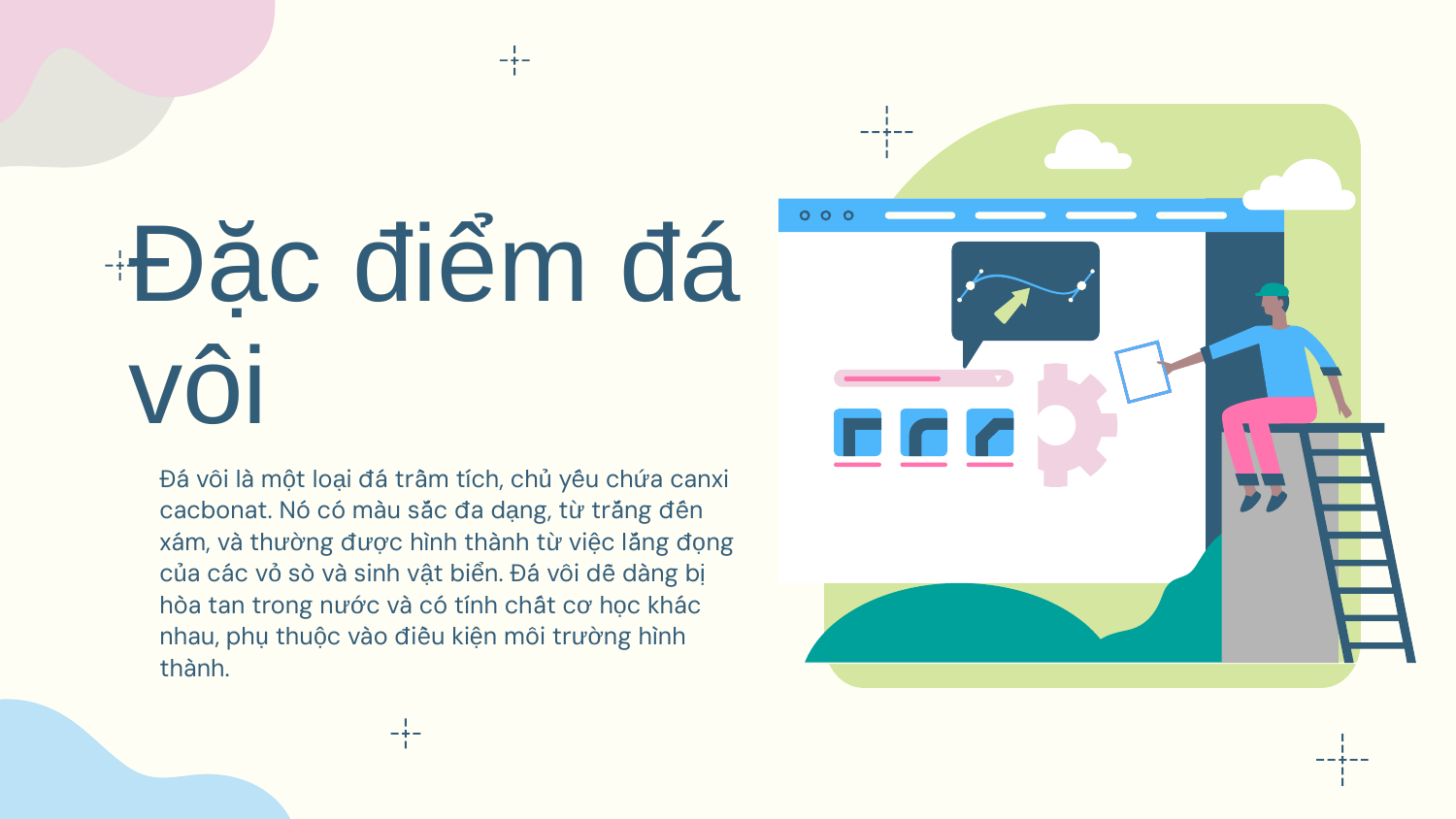

# Đặc điểm đá vôi
Đá vôi là một loại đá trầm tích, chủ yếu chứa canxi cacbonat. Nó có màu sắc đa dạng, từ trắng đến xám, và thường được hình thành từ việc lắng đọng của các vỏ sò và sinh vật biển. Đá vôi dễ dàng bị hòa tan trong nước và có tính chất cơ học khác nhau, phụ thuộc vào điều kiện môi trường hình thành.